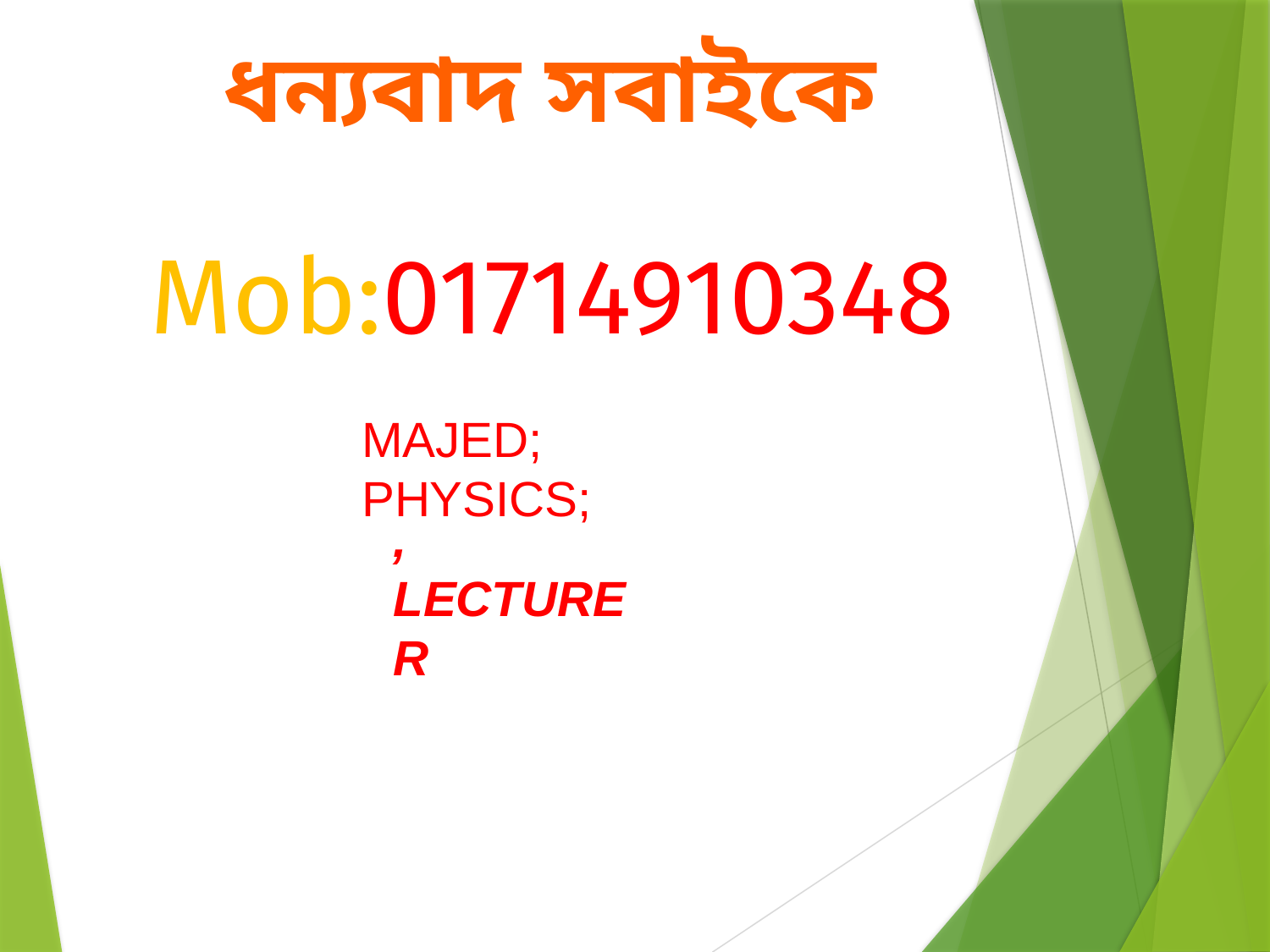

ধন্যবাদ সবাইকে
Mob:01714910348
MAJED; PHYSICS;
, LECTURER